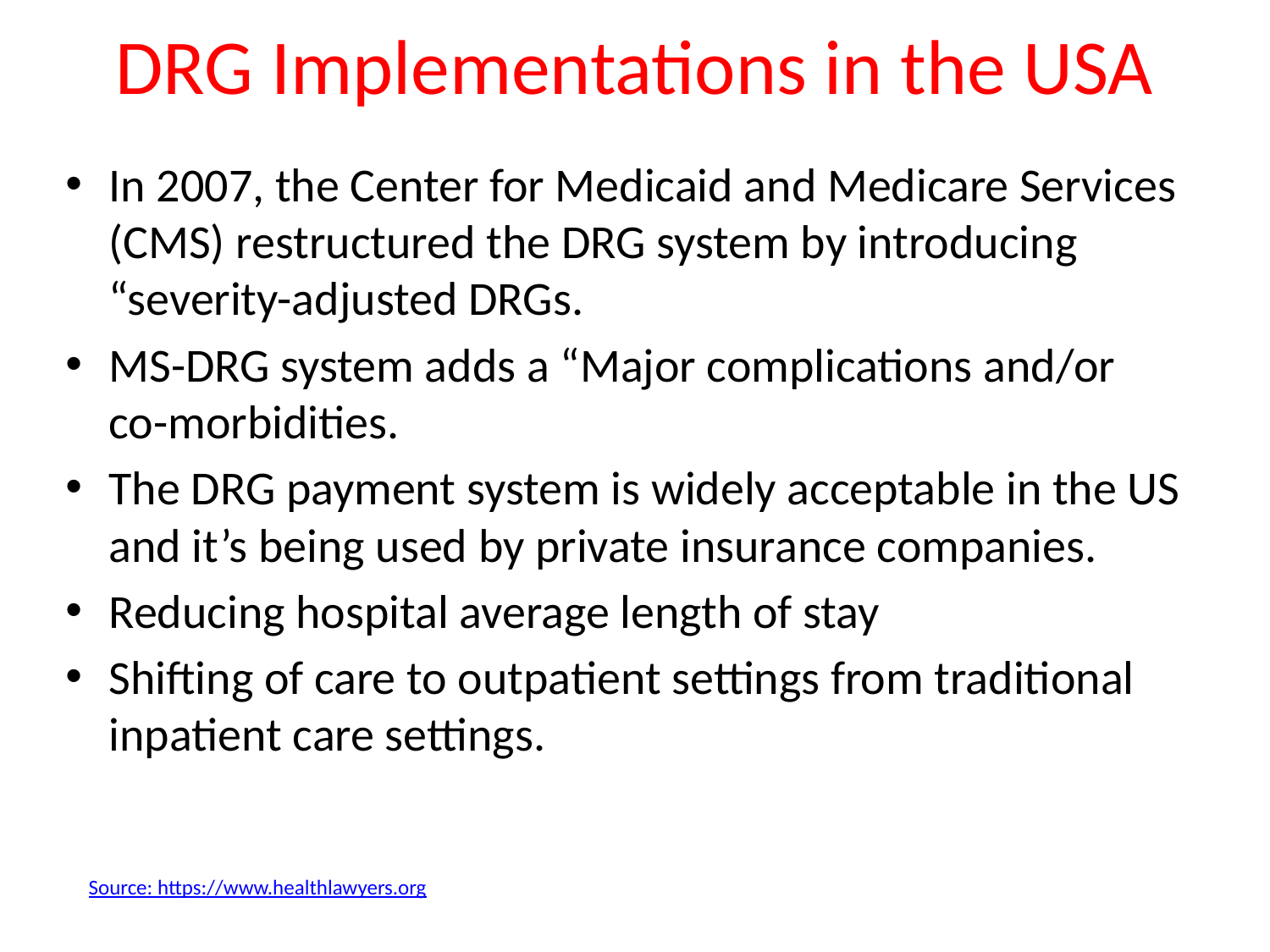

# DRG Implementations in the USA
In 2007, the Center for Medicaid and Medicare Services (CMS) restructured the DRG system by introducing “severity-adjusted DRGs.
MS-DRG system adds a “Major complications and/or co-morbidities.
The DRG payment system is widely acceptable in the US and it’s being used by private insurance companies.
Reducing hospital average length of stay
Shifting of care to outpatient settings from traditional inpatient care settings.
Source: https://www.healthlawyers.org